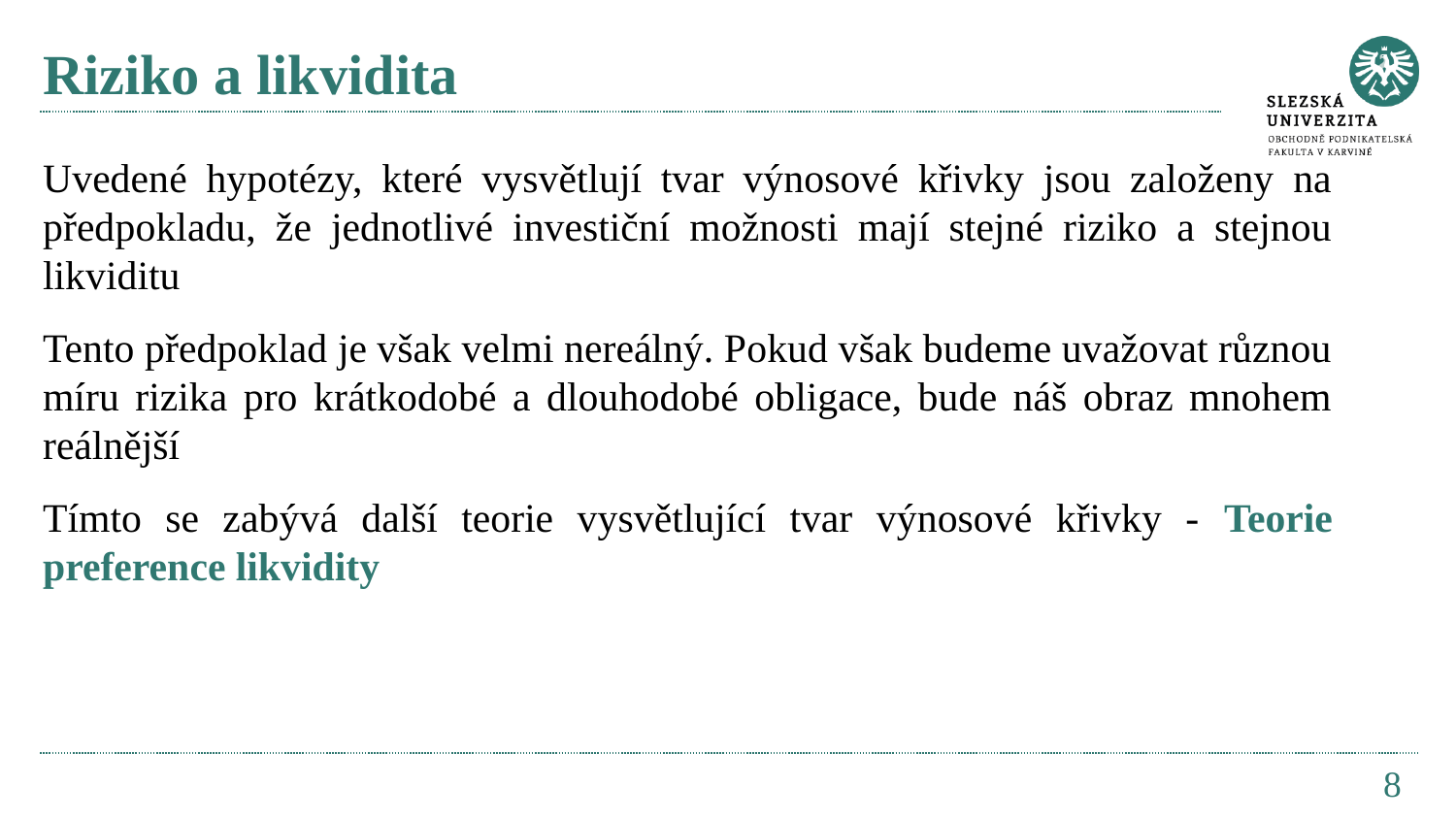

# Riziko a likvidita
Uvedené hypotézy, které vysvětlují tvar výnosové křivky jsou založeny na předpokladu, že jednotlivé investiční možnosti mají stejné riziko a stejnou likviditu
Tento předpoklad je však velmi nereálný. Pokud však budeme uvažovat různou míru rizika pro krátkodobé a dlouhodobé obligace, bude náš obraz mnohem reálnější
Tímto se zabývá další teorie vysvětlující tvar výnosové křivky - Teorie preference likvidity

8